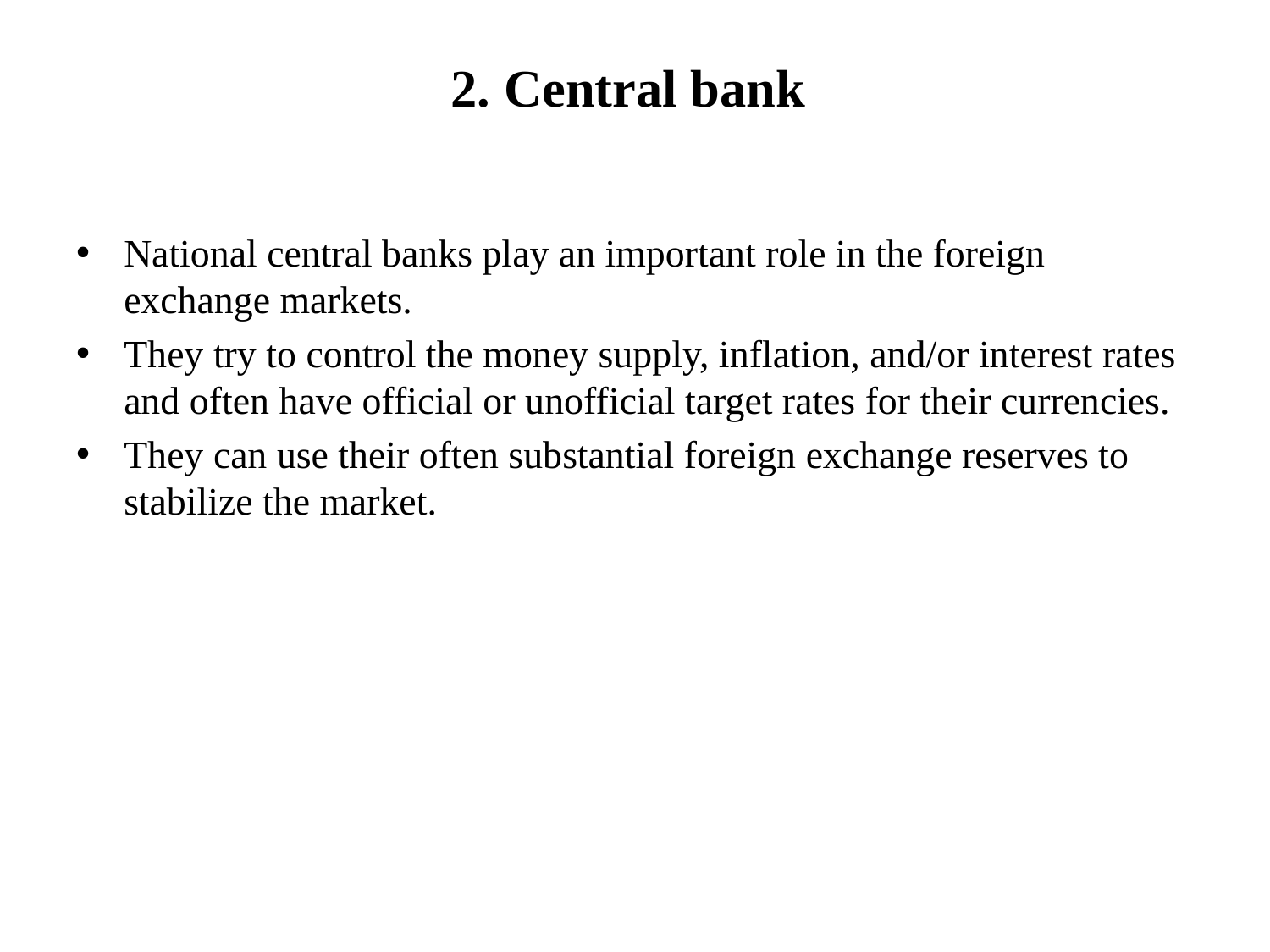

# 2. Central bank
National central banks play an important role in the foreign exchange markets.
They try to control the money supply, inflation, and/or interest rates and often have official or unofficial target rates for their currencies.
They can use their often substantial foreign exchange reserves to stabilize the market.